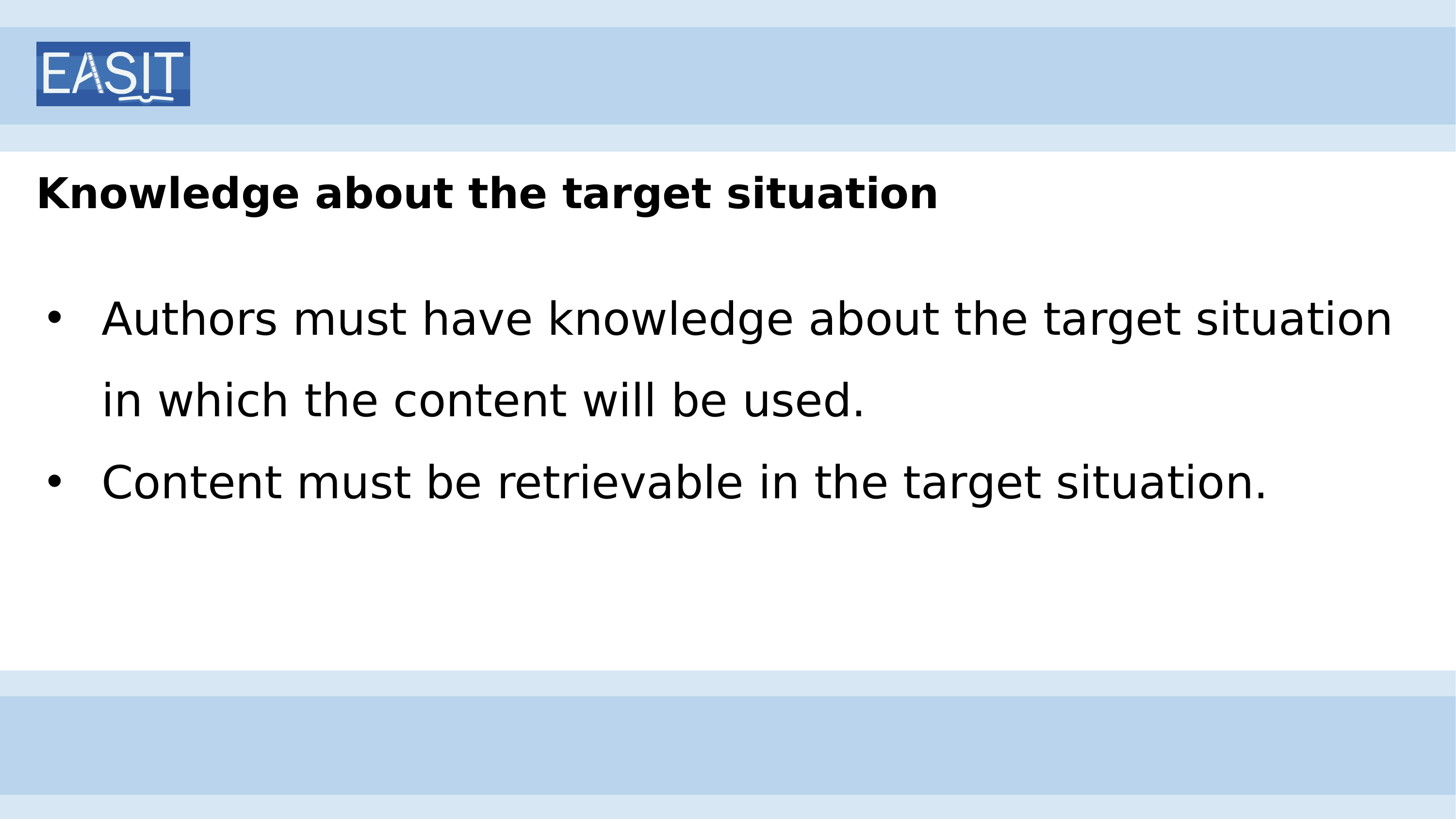

# Knowledge about the target situation
Authors must have knowledge about the target situation in which the content will be used.
Content must be retrievable in the target situation.